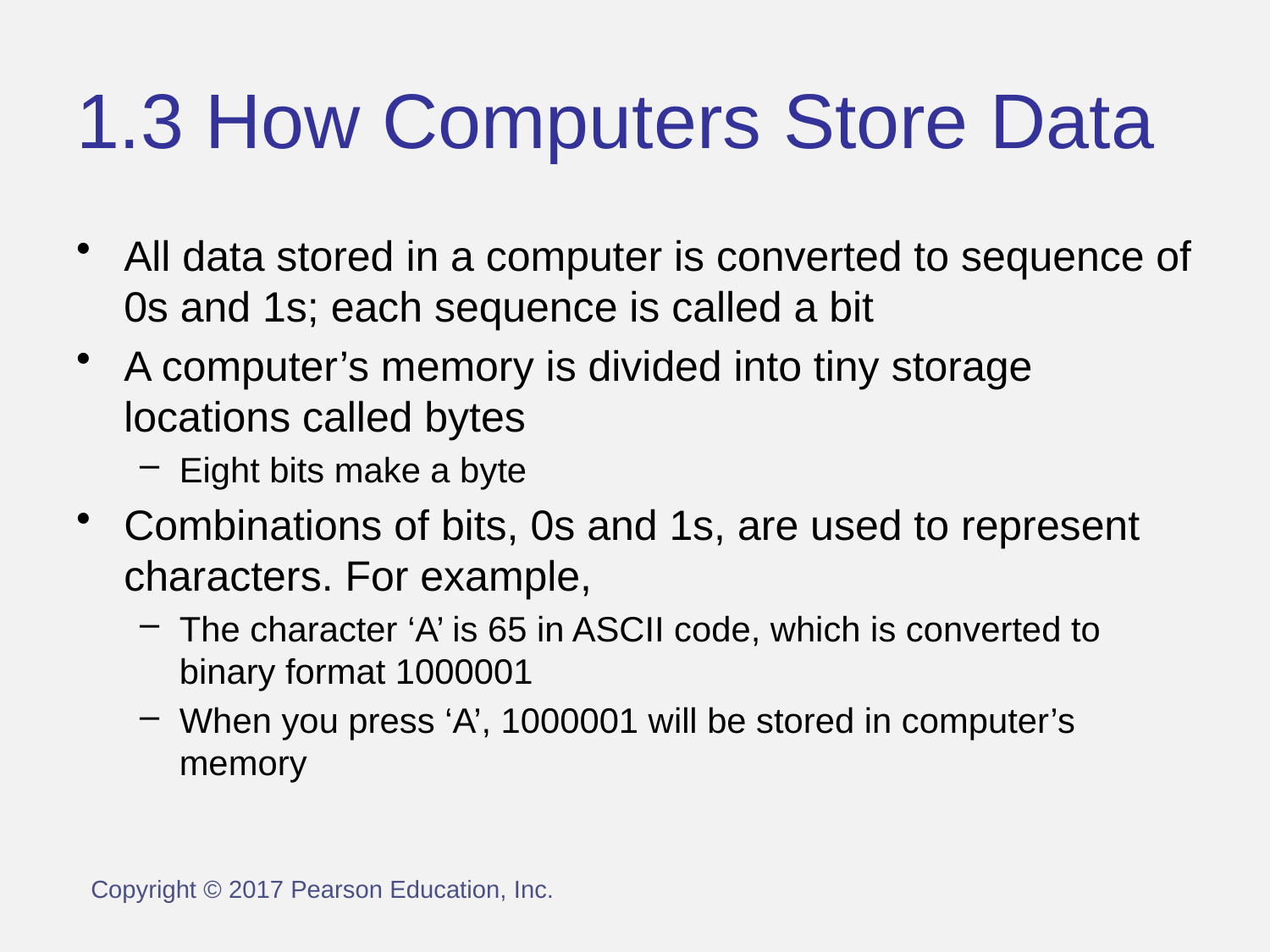

# 1.3 How Computers Store Data
All data stored in a computer is converted to sequence of 0s and 1s; each sequence is called a bit
A computer’s memory is divided into tiny storage locations called bytes
Eight bits make a byte
Combinations of bits, 0s and 1s, are used to represent characters. For example,
The character ‘A’ is 65 in ASCII code, which is converted to binary format 1000001
When you press ‘A’, 1000001 will be stored in computer’s memory

Copyright © 2017 Pearson Education, Inc.